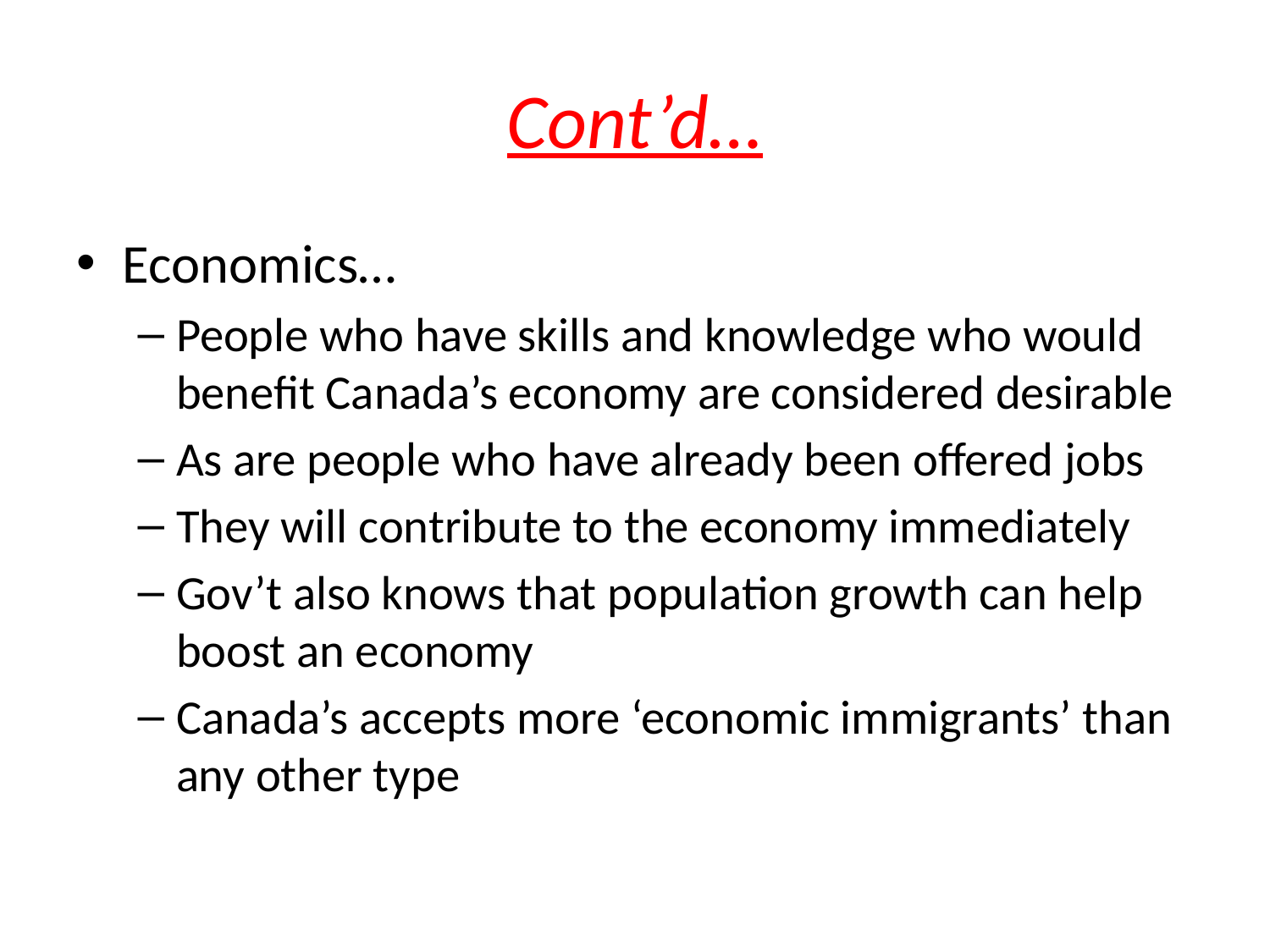

# Cont’d…
Economics…
People who have skills and knowledge who would benefit Canada’s economy are considered desirable
As are people who have already been offered jobs
They will contribute to the economy immediately
Gov’t also knows that population growth can help boost an economy
Canada’s accepts more ‘economic immigrants’ than any other type